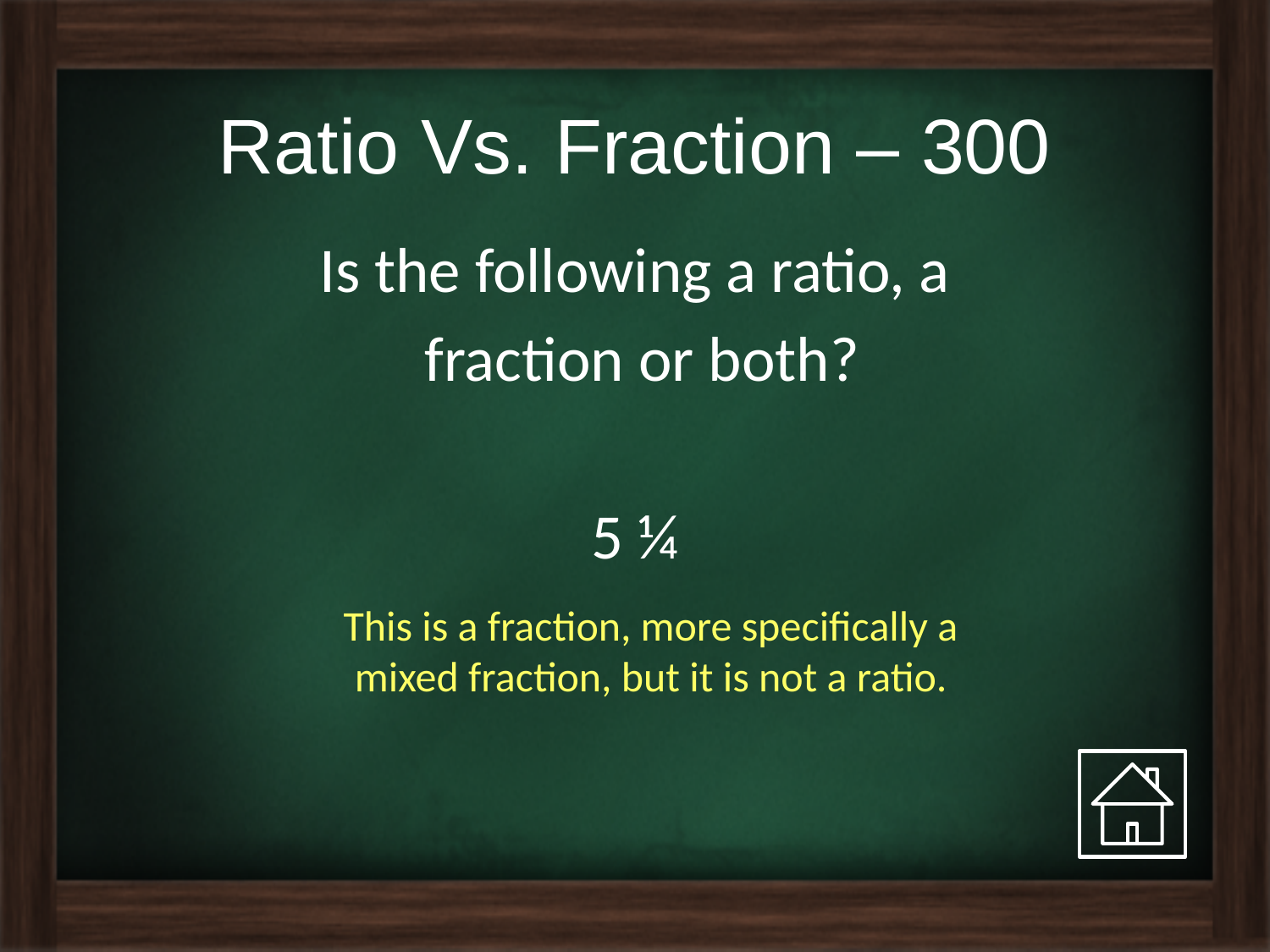

# Ratio Vs. Fraction – 300
Is the following a ratio, a
 fraction or both?

5 ¼
This is a fraction, more specifically a mixed fraction, but it is not a ratio.